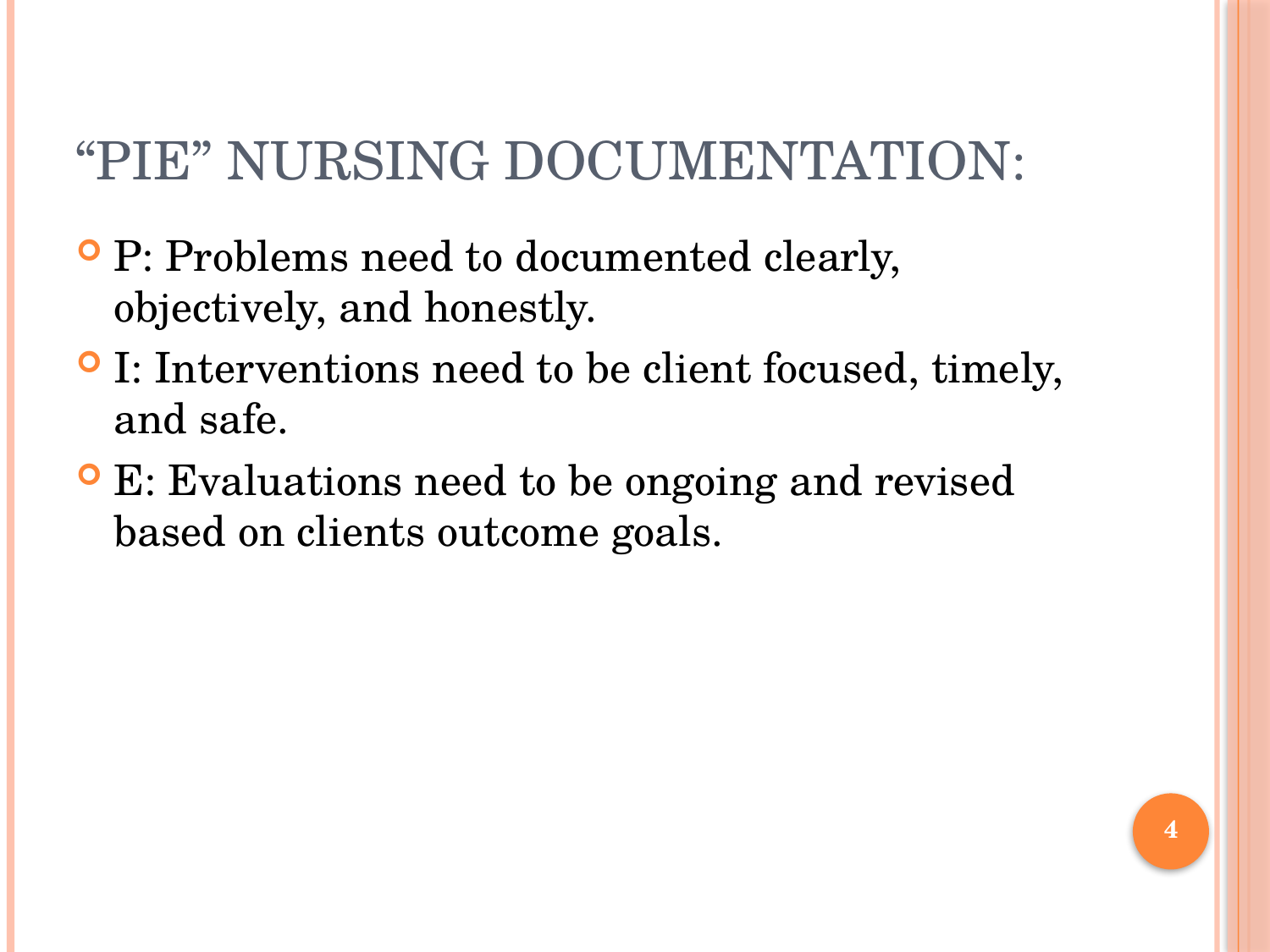

# “PIE” Nursing Documentation:
P: Problems need to documented clearly, objectively, and honestly.
I: Interventions need to be client focused, timely, and safe.
E: Evaluations need to be ongoing and revised based on clients outcome goals.
4